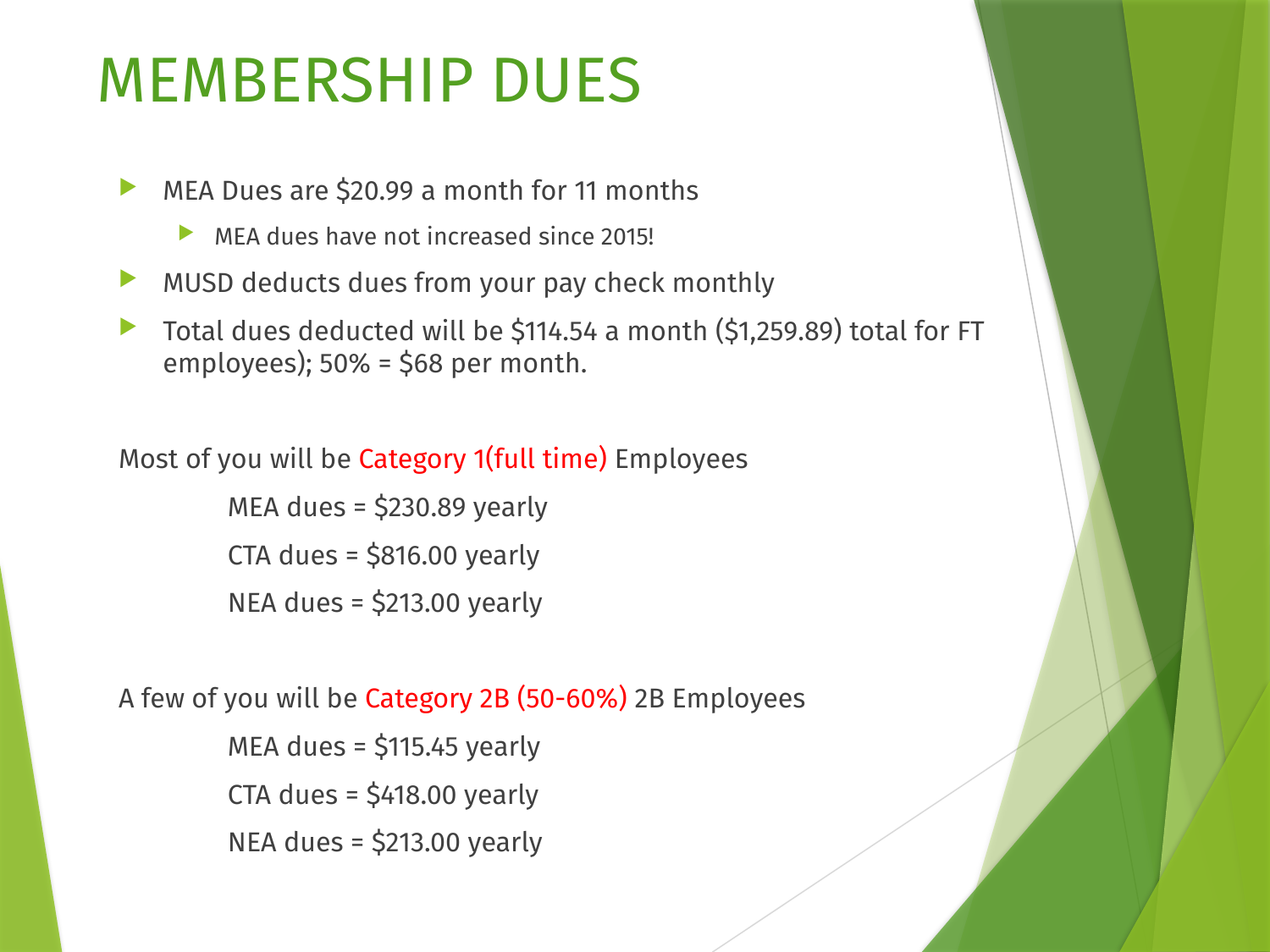

# MEMBERSHIP DUES STRUCTURE 2023-24
MEA Dues are $20.99 a month for 11 months
MEA dues have not increased since 2015!
MUSD deducts dues from your pay check monthly
Total dues deducted will be $114.54 a month ($1,259.89) total for FT employees); 50% = $68 per month.

Most of you will be Category 1(full time) Employees
	MEA dues = $230.89 yearly
	CTA dues = $816.00 yearly
	NEA dues = $213.00 yearly

A few of you will be Category 2B (50-60%) 2B Employees
	MEA dues = $115.45 yearly
	CTA dues = $418.00 yearly
	NEA dues = $213.00 yearly